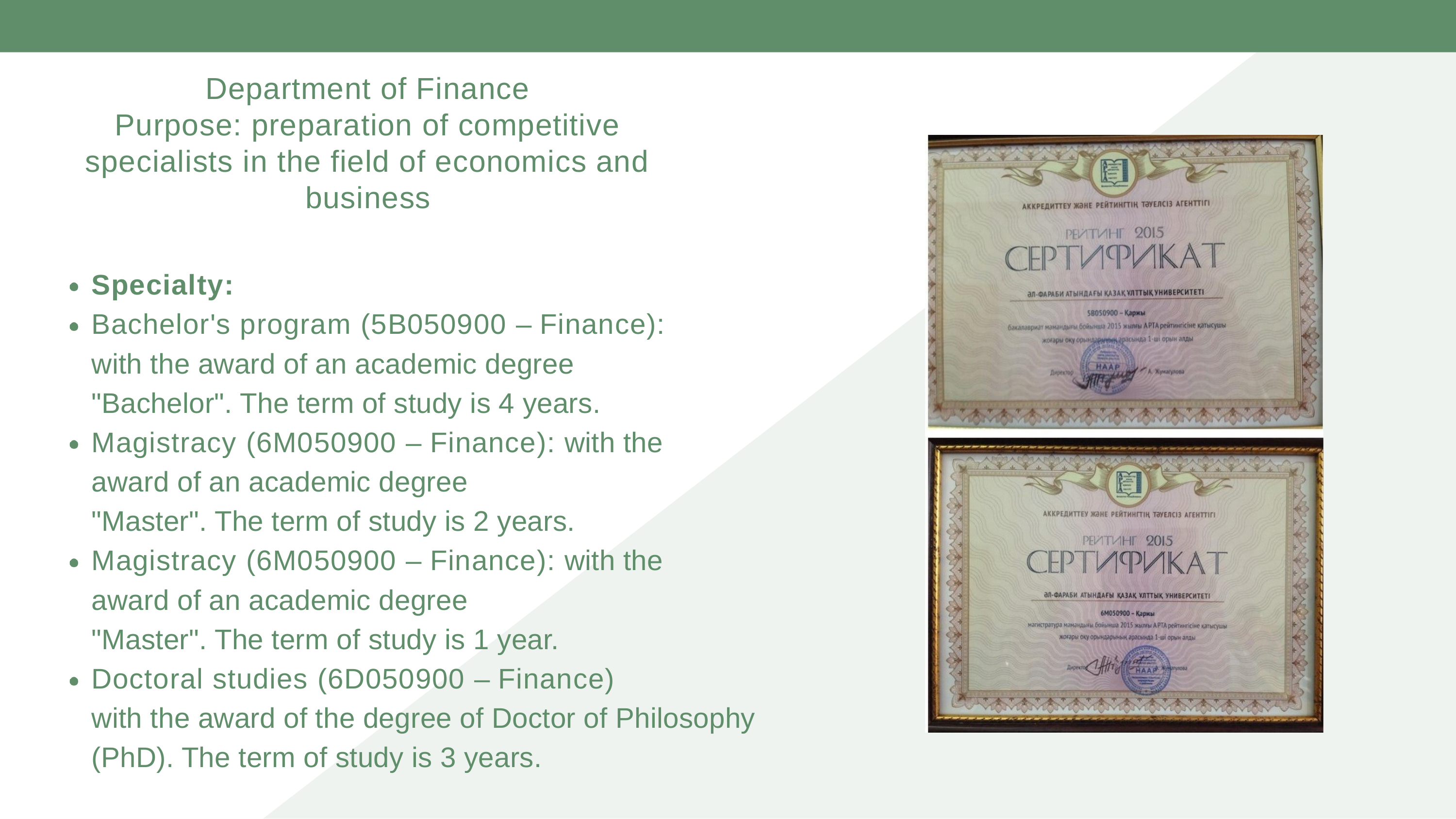

# Department of Finance Purpose: preparation of competitive specialists in the field of economics and business

Specialty:
Bachelor's program (5B050900 – Finance): with the award of an academic degree
"Bachelor". The term of study is 4 years. Magistracy (6M050900 – Finance): with the award of an academic degree
"Master". The term of study is 2 years.
Magistracy (6M050900 – Finance): with the award of an academic degree
"Master". The term of study is 1 year.
Doctoral studies (6D050900 – Finance)
with the award of the degree of Doctor of Philosophy (PhD). The term of study is 3 years.